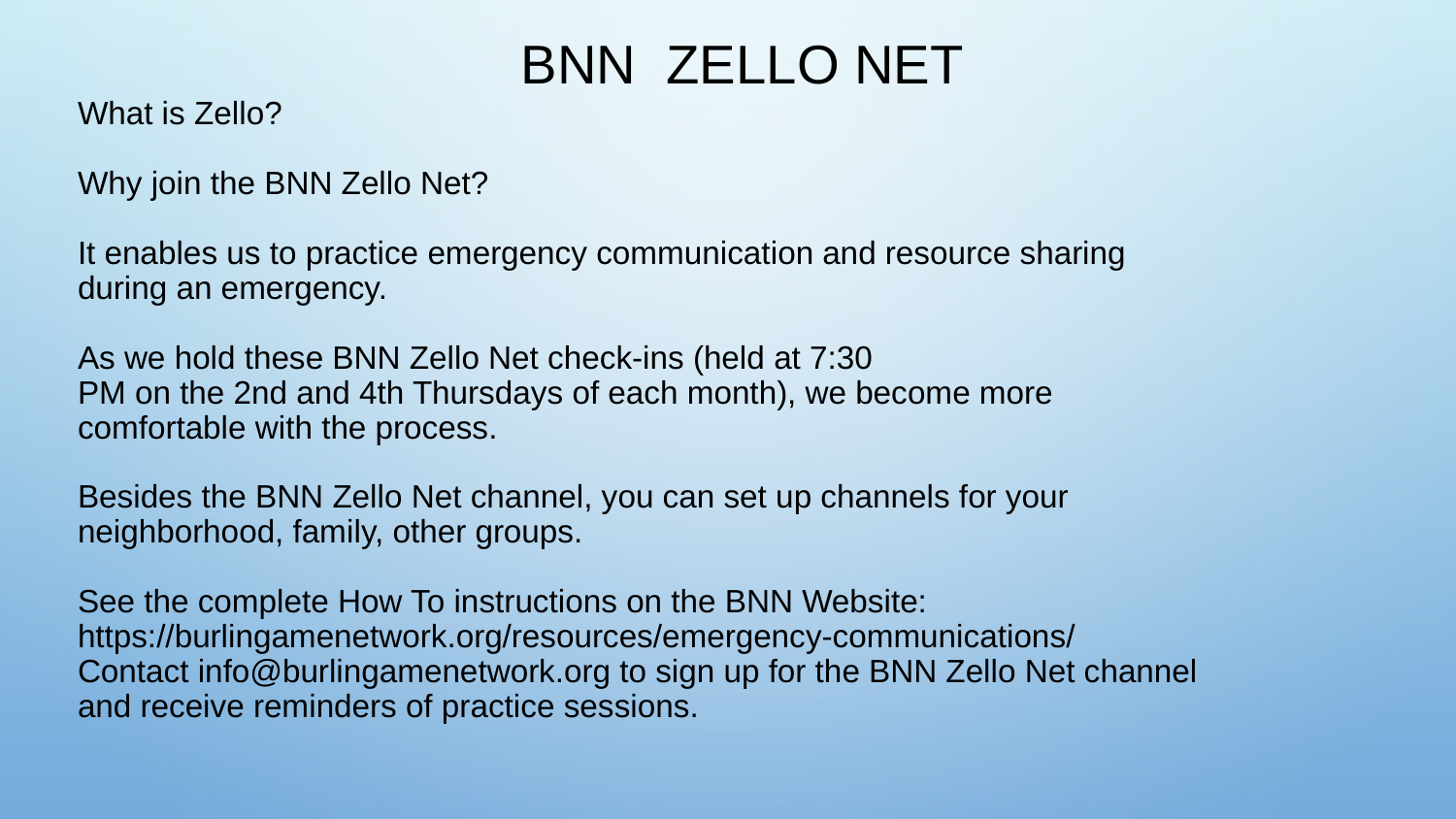

# BNN  ZELLO NET
What is Zello?

Why join the BNN Zello Net?

It enables us to practice emergency communication and resource sharing
during an emergency.

As we hold these BNN Zello Net check-ins (held at 7:30
PM on the 2nd and 4th Thursdays of each month), we become more
comfortable with the process.

Besides the BNN Zello Net channel, you can set up channels for your
neighborhood, family, other groups.

See the complete How To instructions on the BNN Website:
https://burlingamenetwork.org/resources/emergency-communications/
Contact info@burlingamenetwork.org to sign up for the BNN Zello Net channel
and receive reminders of practice sessions.